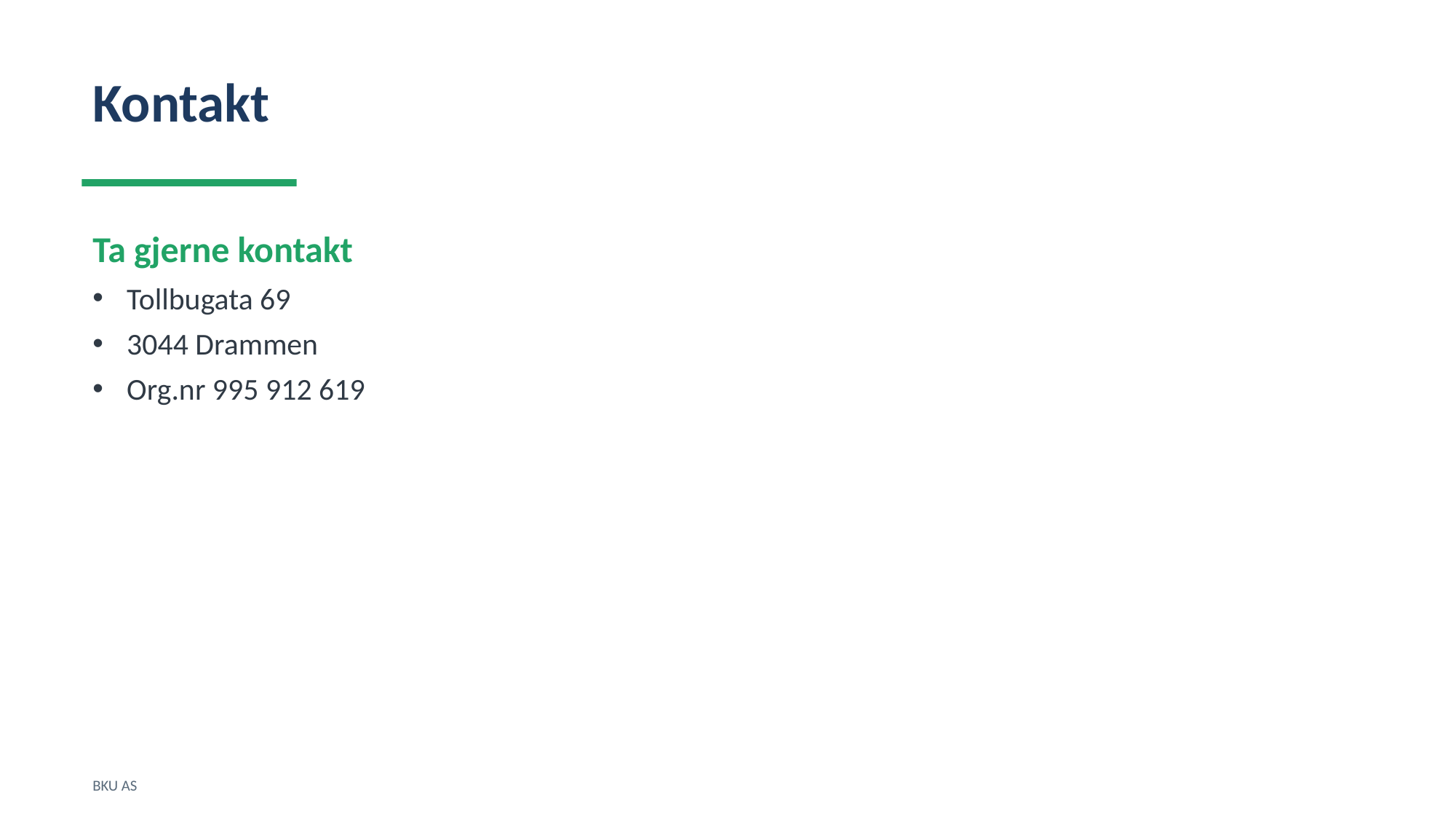

Kontakt

Ta gjerne kontakt
Tollbugata 69
3044 Drammen
Org.nr 995 912 619
BKU AS